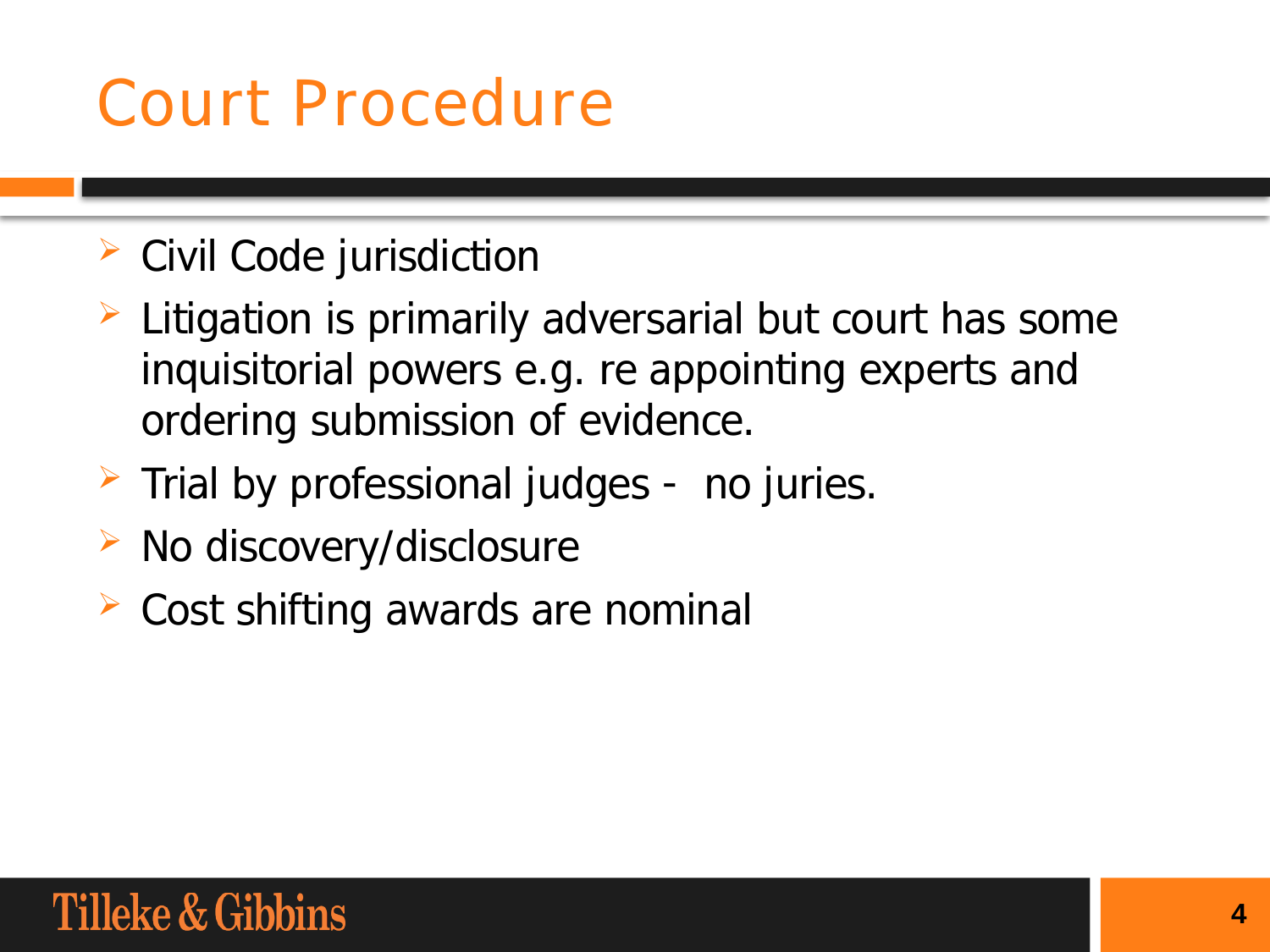

# Court Procedure
Civil Code jurisdiction
Litigation is primarily adversarial but court has some inquisitorial powers e.g. re appointing experts and ordering submission of evidence.
Trial by professional judges -  no juries.
No discovery/disclosure
Cost shifting awards are nominal

4